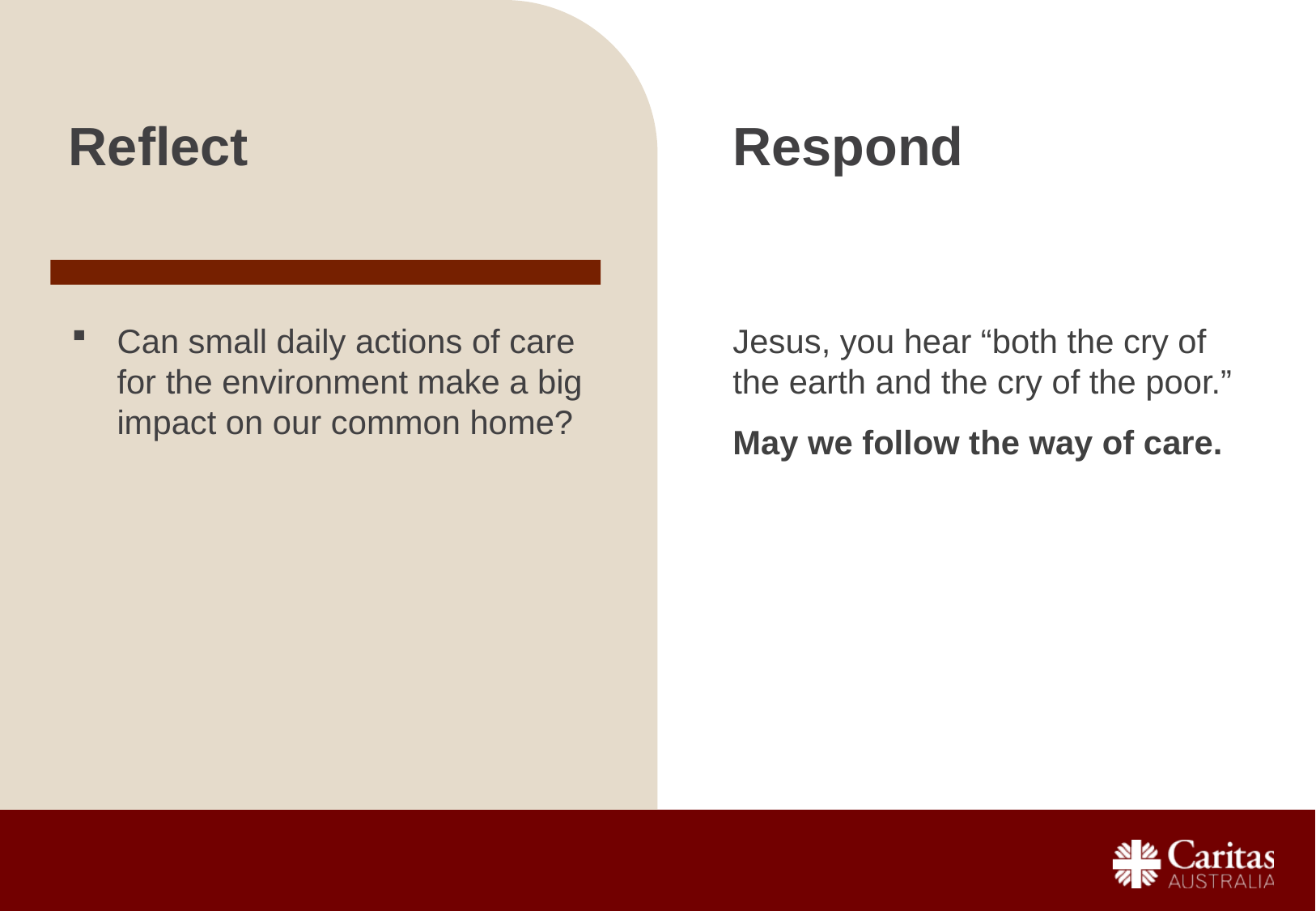

Respond
Reflect

Can small daily actions of care for the environment make a big impact on our common home?
Jesus, you hear “both the cry of the earth and the cry of the poor.”
May we follow the way of care.